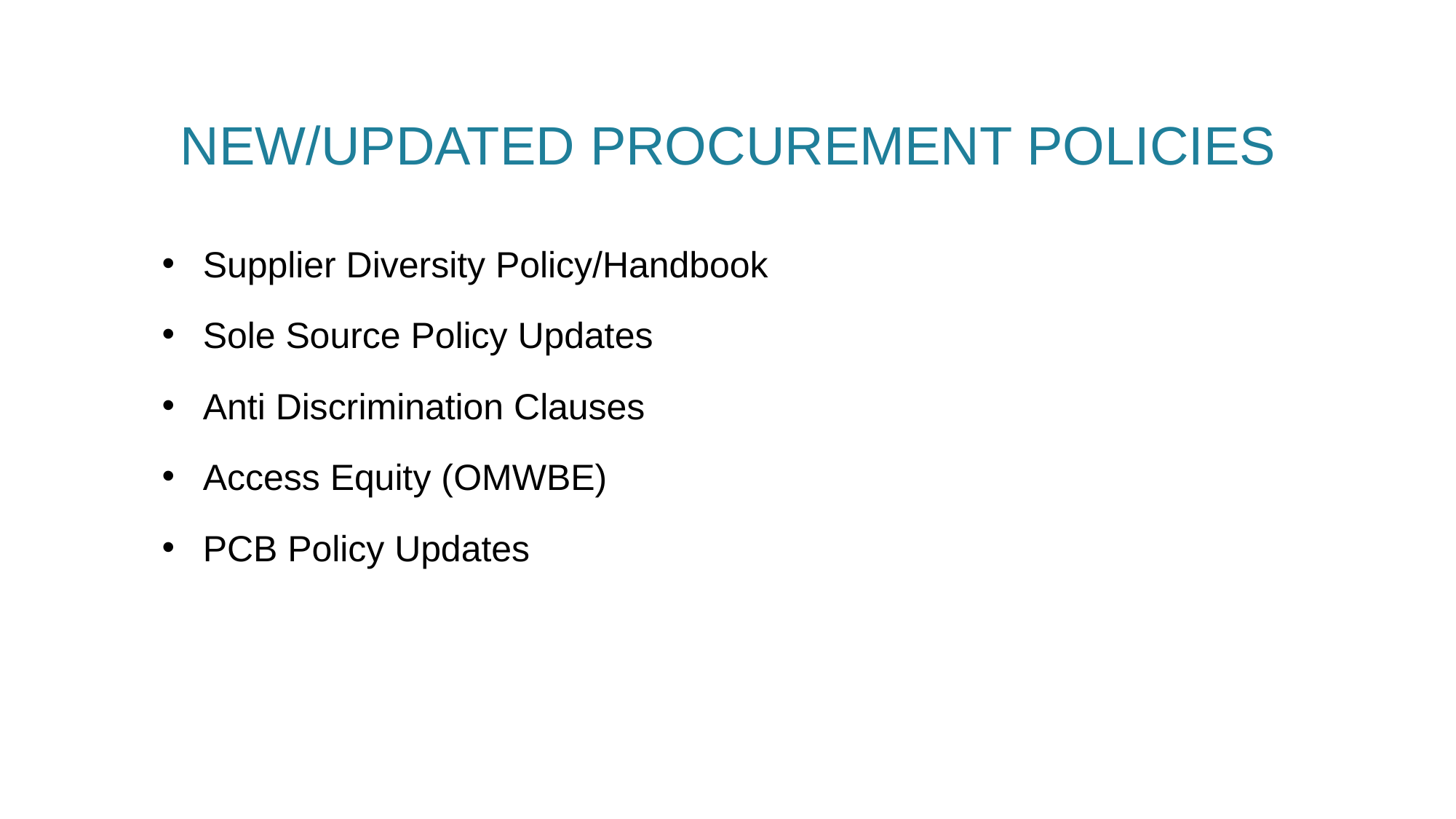

# New/Updated Procurement Policies
Supplier Diversity Policy/Handbook
Sole Source Policy Updates
Anti Discrimination Clauses
Access Equity (OMWBE)
PCB Policy Updates